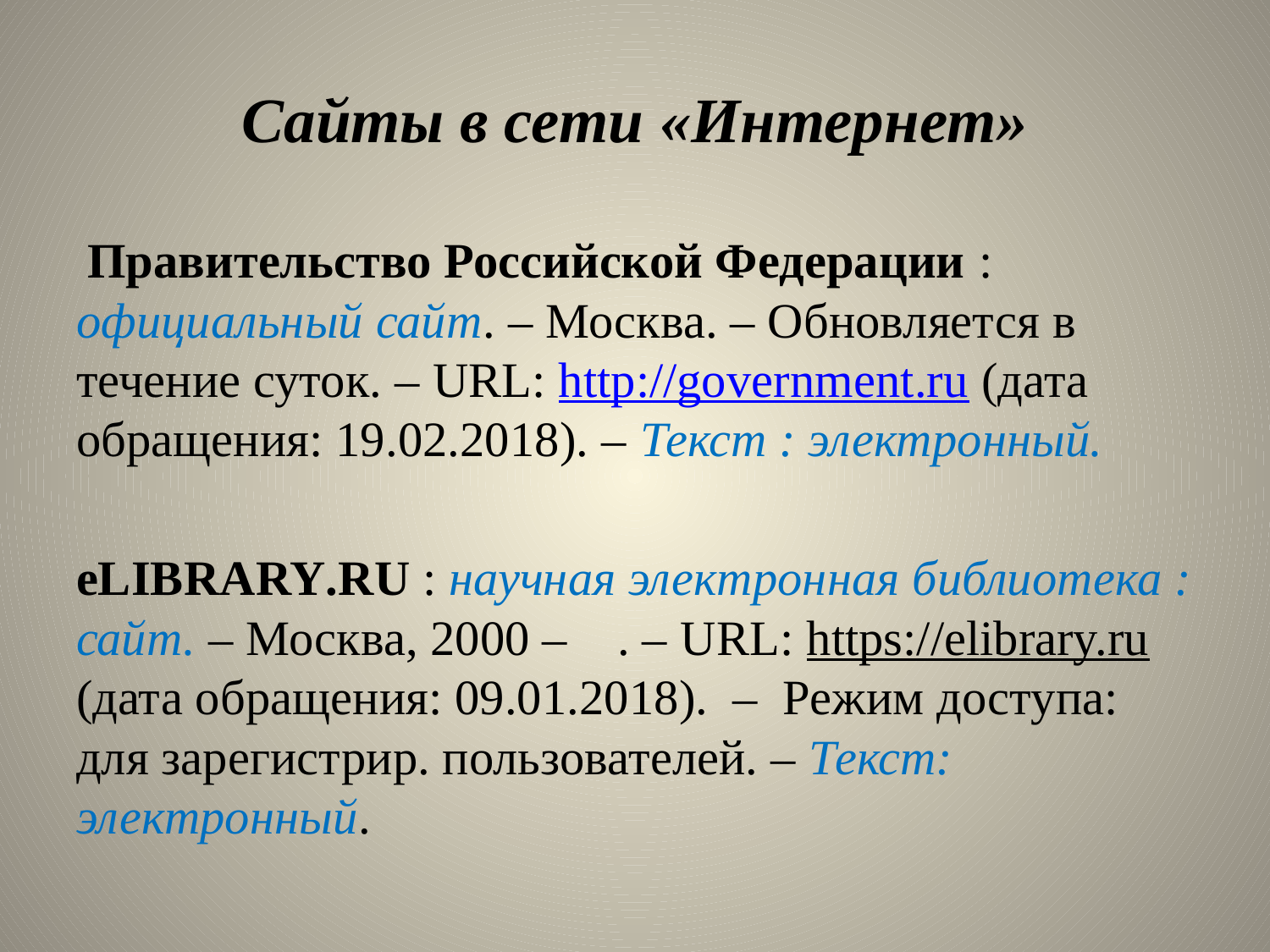

# Сайты в сети «Интернет»
 Правительство Российской Федерации : официальный сайт. – Москва. – Обновляется в течение суток. – URL: http://government.ru (дата обращения: 19.02.2018). – Текст : электронный.

eLIBRARY.RU : научная электронная библиотека : сайт. – Москва, 2000 –    . – URL: https://elibrary.ru (дата обращения: 09.01.2018).  –  Режим доступа: для зарегистрир. пользователей. – Текст: электронный.